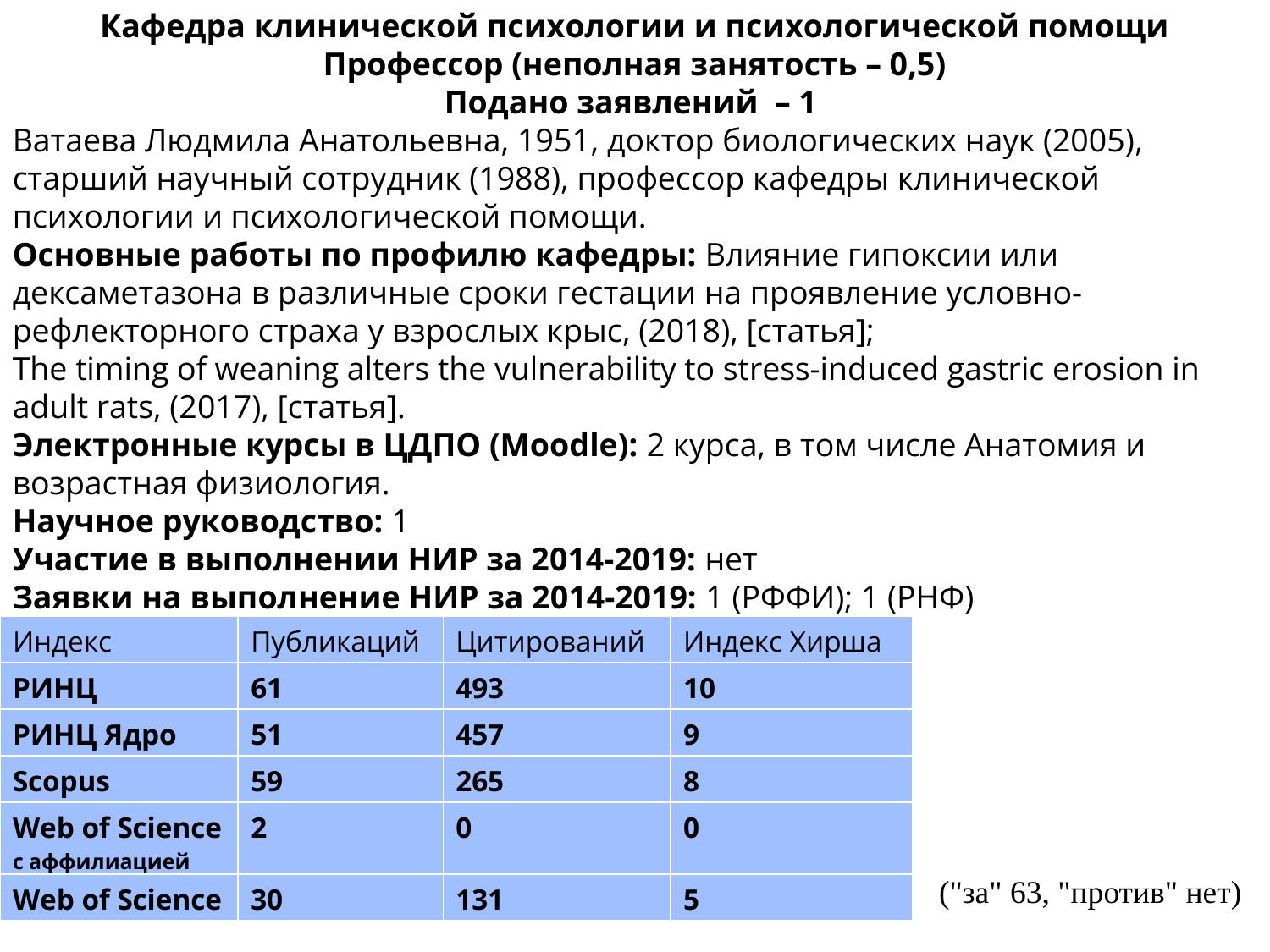

Кафедра клинической психологии и психологической помощи
Профессор (неполная занятость – 0,5)
Подано заявлений  – 1
Ватаева Людмила Анатольевна, 1951​, доктор биологических наук (2005)​, старший научный сотрудник (1988), профессор кафедры клинической психологии и психологической помощи.
Основные работы по профилю кафедры: Влияние гипоксии или дексаметазона в различные сроки гестации на проявление условно-рефлекторного страха у взрослых крыс, (2018), [статья];
The timing of weaning alters the vulnerability to stress-induced gastric erosion in adult rats, (2017), [статья].​
Электронные курсы в ЦДПО (Moodle): 2 курса, в том числе Анатомия и возрастная физиология. ​
Научное руководство: 1
Участие в выполнении НИР за 2014-2019: ​нет
Заявки на выполнение НИР за 2014-2019: 1 (РФФИ); 1 (РНФ)​

| Индекс | Публикаций | Цитирований | Индекс Хирша |
| --- | --- | --- | --- |
| РИНЦ | 61 | 493 | 10 |
| РИНЦ Ядро | 51 | 457 | 9 |
| Scopus | 59 | 265 | 8 |
| Web of Science c аффилиацией | 2 | 0 | 0 |
| Web of Science | 30 | 131 | 5 |
("за" 63, "против" нет)